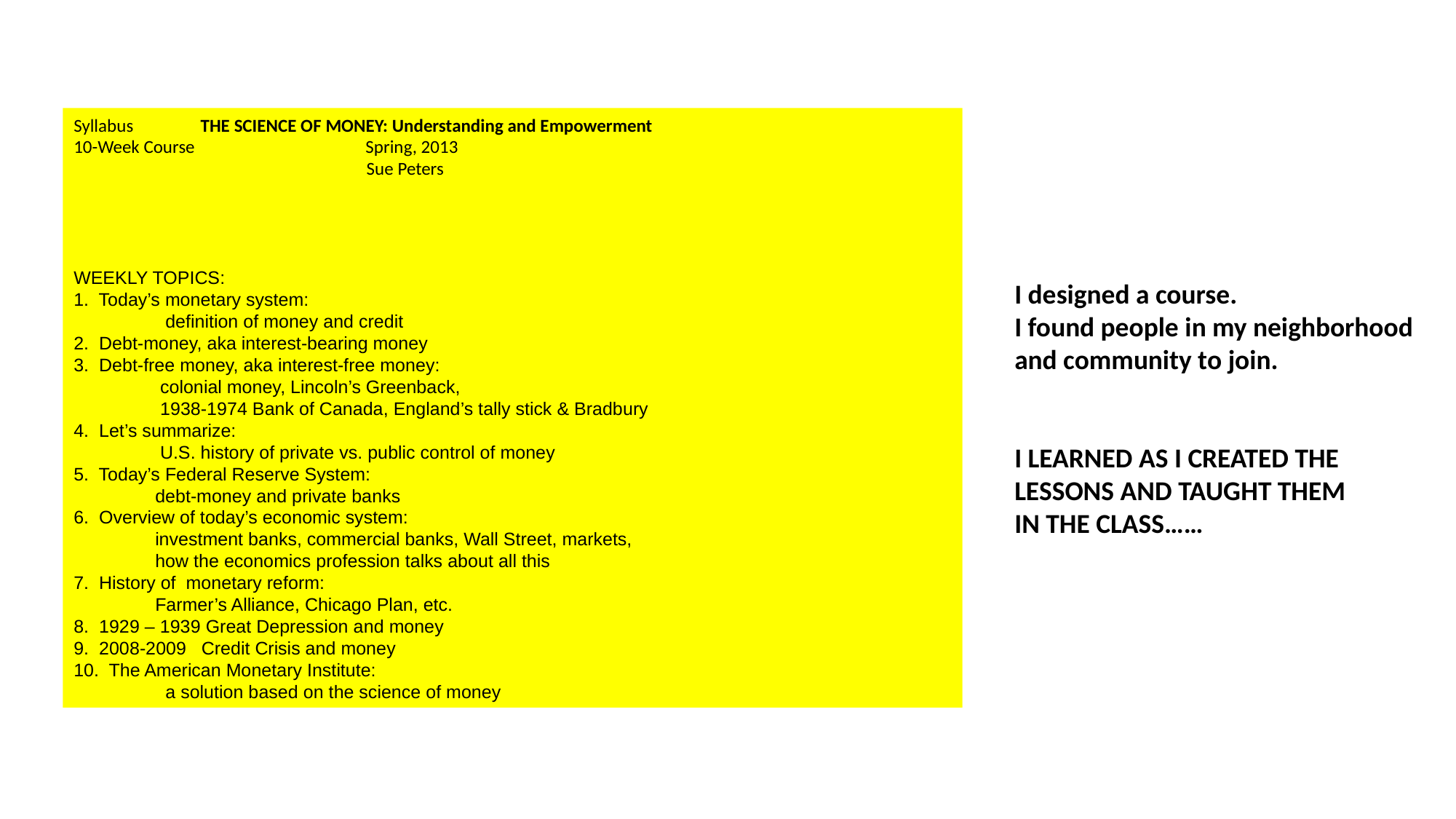

Syllabus                THE SCIENCE OF MONEY: Understanding and Empowerment
10-Week Course                                         Spring, 2013
                                                                      Sue Peters

WEEKLY TOPICS:
1.  Today’s monetary system:
                  definition of money and credit
2.  Debt-money, aka interest-bearing money
3.  Debt-free money, aka interest-free money:
                 colonial money, Lincoln’s Greenback,
                 1938-1974 Bank of Canada, England’s tally stick & Bradbury
4.  Let’s summarize:
                 U.S. history of private vs. public control of money
5.  Today’s Federal Reserve System:
                debt-money and private banks
6.  Overview of today’s economic system:
                investment banks, commercial banks, Wall Street, markets,
                how the economics profession talks about all this
7.  History of  monetary reform:
                Farmer’s Alliance, Chicago Plan, etc.
8.  1929 – 1939 Great Depression and money
9.  2008-2009   Credit Crisis and money
10.  The American Monetary Institute:
                  a solution based on the science of money
I designed a course.
I found people in my neighborhood
and community to join.

I LEARNED AS I CREATED THE
LESSONS AND TAUGHT THEM
IN THE CLASS……